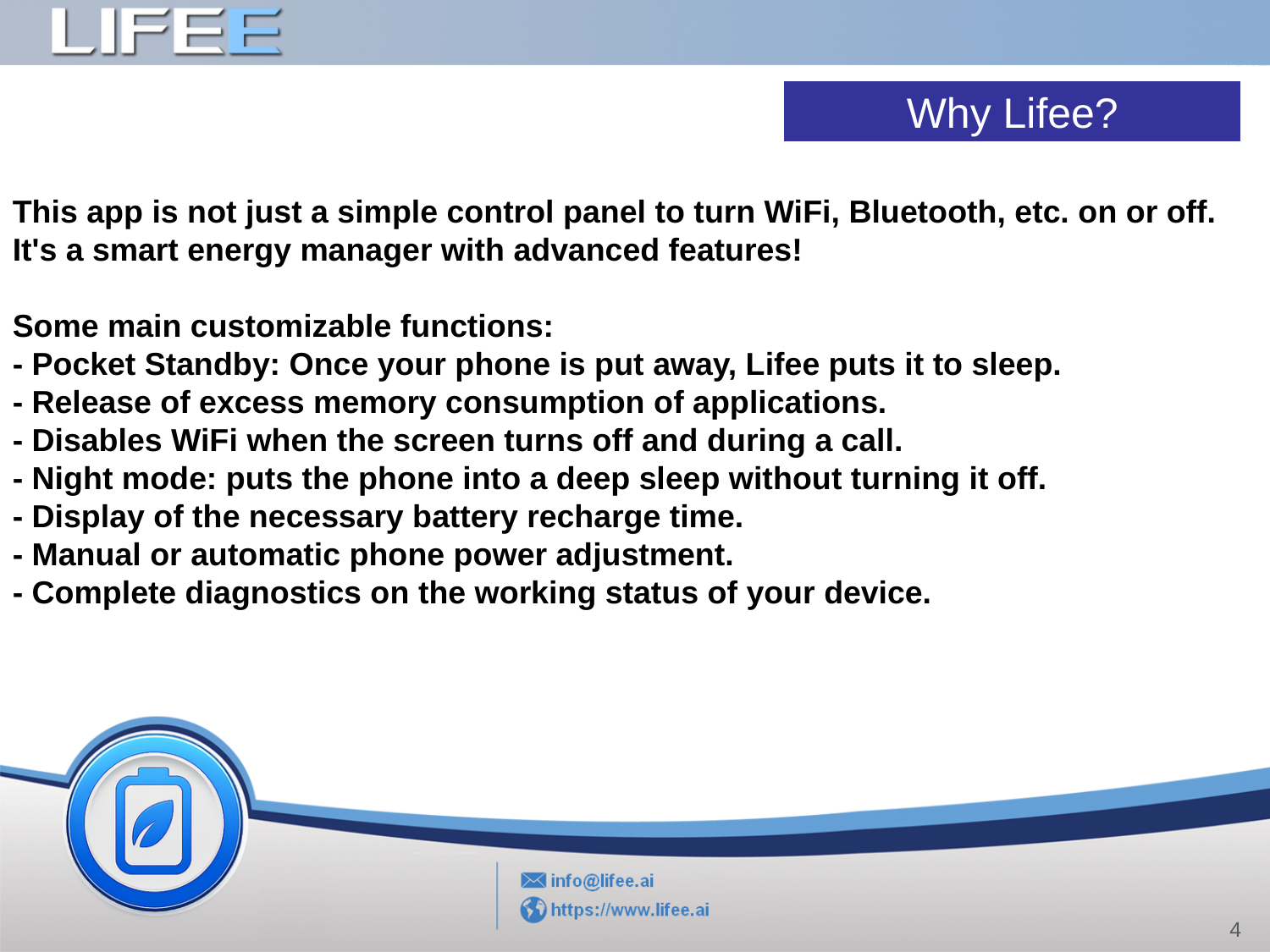

Why Lifee?
This app is not just a simple control panel to turn WiFi, Bluetooth, etc. on or off. It's a smart energy manager with advanced features!

Some main customizable functions:
- Pocket Standby: Once your phone is put away, Lifee puts it to sleep.
- Release of excess memory consumption of applications.
- Disables WiFi when the screen turns off and during a call.
- Night mode: puts the phone into a deep sleep without turning it off.
- Display of the necessary battery recharge time.
- Manual or automatic phone power adjustment.
- Complete diagnostics on the working status of your device.
4